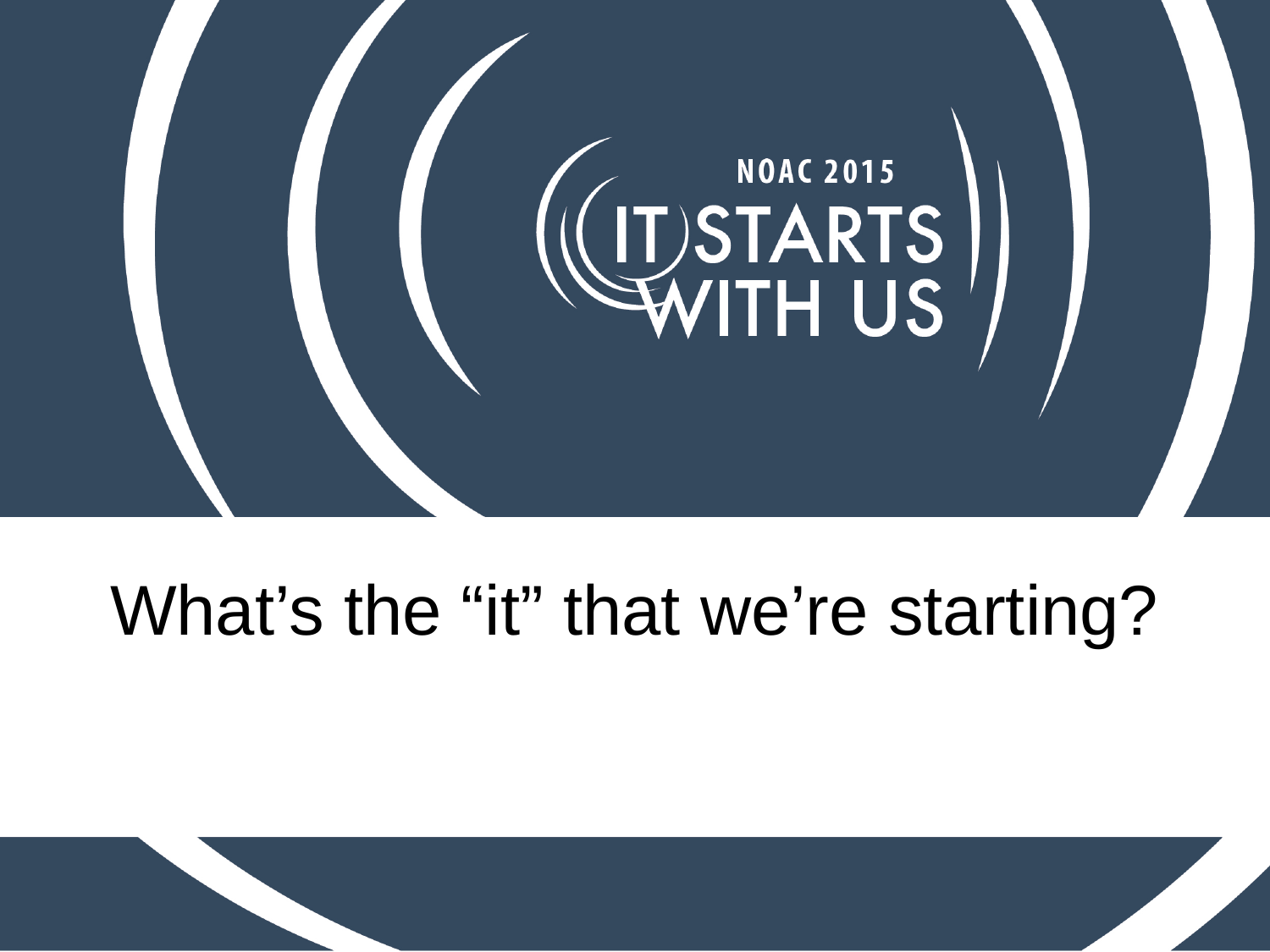

# What’s the “it” that we’re starting?